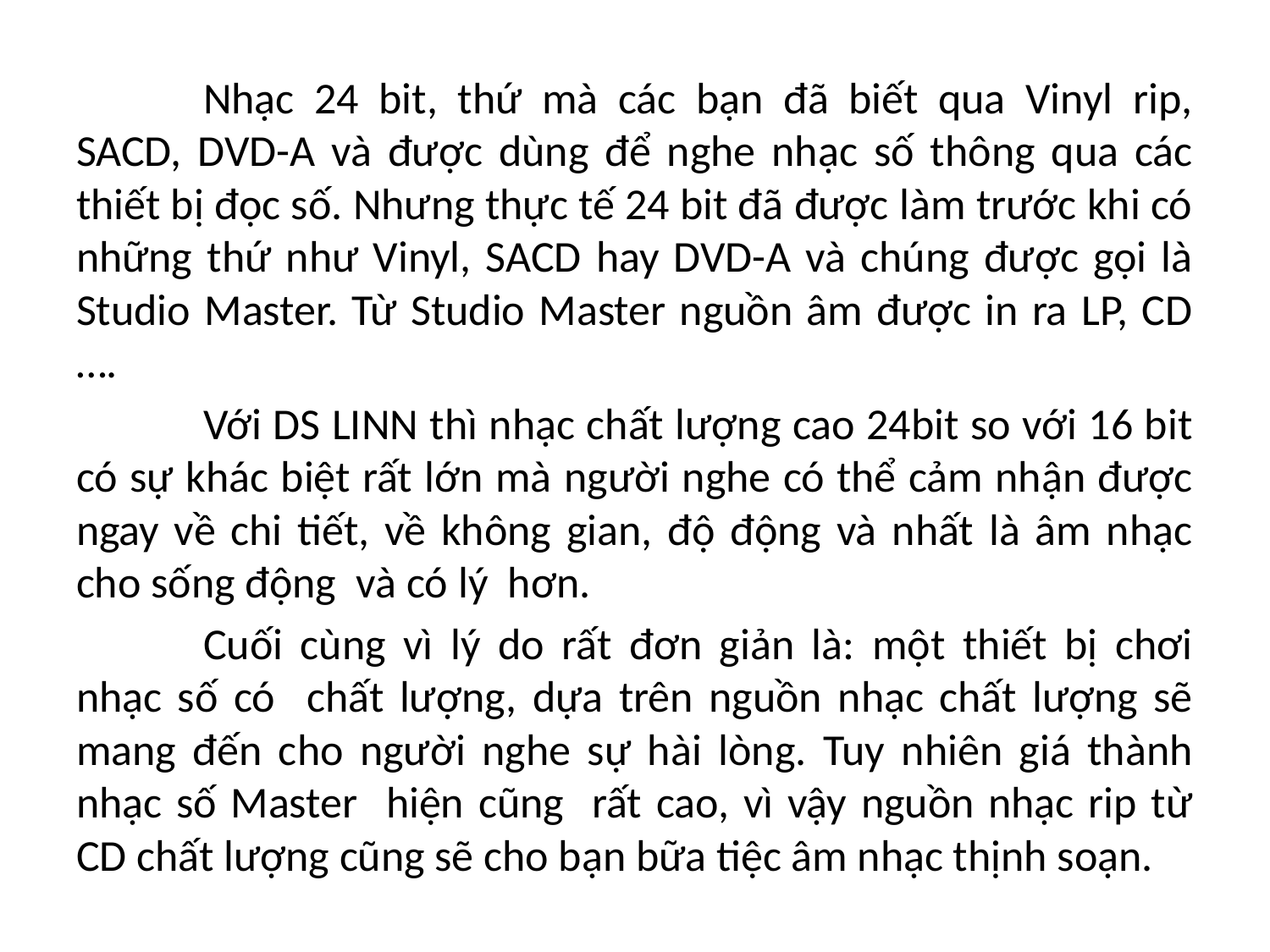

Nhạc 24 bit, thứ mà các bạn đã biết qua Vinyl rip, SACD, DVD-A và được dùng để nghe nhạc số thông qua các thiết bị đọc số. Nhưng thực tế 24 bit đã được làm trước khi có những thứ như Vinyl, SACD hay DVD-A và chúng được gọi là Studio Master. Từ Studio Master nguồn âm được in ra LP, CD ….
	Với DS LINN thì nhạc chất lượng cao 24bit so với 16 bit có sự khác biệt rất lớn mà người nghe có thể cảm nhận được ngay về chi tiết, về không gian, độ động và nhất là âm nhạc cho sống động  và có lý  hơn.
	Cuối cùng vì lý do rất đơn giản là: một thiết bị chơi nhạc số có  chất lượng, dựa trên nguồn nhạc chất lượng sẽ mang đến cho người nghe sự hài lòng. Tuy nhiên giá thành nhạc số Master  hiện cũng  rất cao, vì vậy nguồn nhạc rip từ CD chất lượng cũng sẽ cho bạn bữa tiệc âm nhạc thịnh soạn.